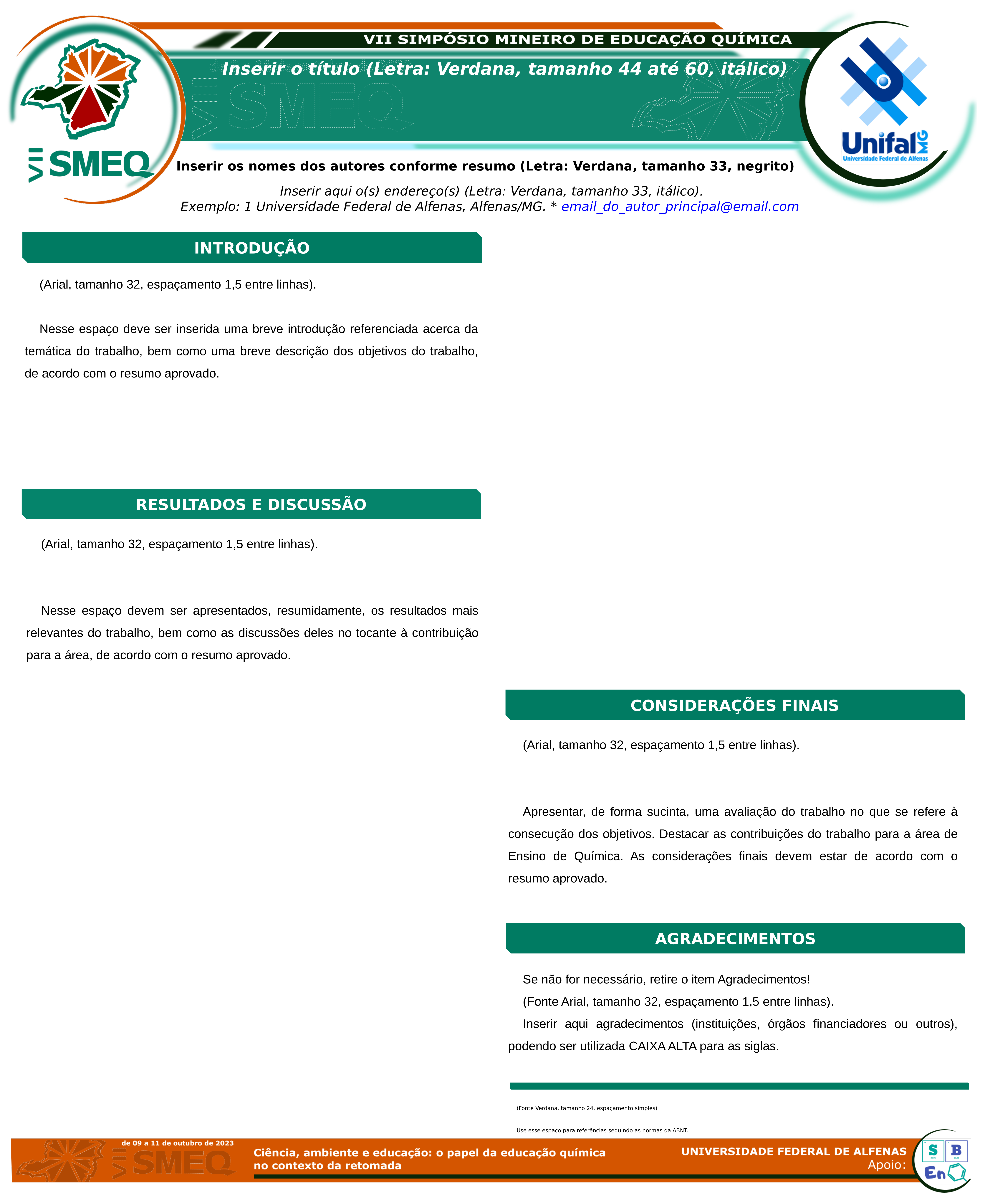

Inserir o título (Letra: Verdana, tamanho 44 até 60, itálico)
Inserir os nomes dos autores conforme resumo (Letra: Verdana, tamanho 33, negrito)
Inserir aqui o(s) endereço(s) (Letra: Verdana, tamanho 33, itálico).
Exemplo: 1 Universidade Federal de Alfenas, Alfenas/MG. * email_do_autor_principal@email.com

INTRODUÇÃO
(Arial, tamanho 32, espaçamento 1,5 entre linhas).

Nesse espaço deve ser inserida uma breve introdução referenciada acerca da temática do trabalho, bem como uma breve descrição dos objetivos do trabalho, de acordo com o resumo aprovado.
RESULTADOS E DISCUSSÃO
(Arial, tamanho 32, espaçamento 1,5 entre linhas).

Nesse espaço devem ser apresentados, resumidamente, os resultados mais relevantes do trabalho, bem como as discussões deles no tocante à contribuição para a área, de acordo com o resumo aprovado.
CONSIDERAÇÕES FINAIS
(Arial, tamanho 32, espaçamento 1,5 entre linhas).

Apresentar, de forma sucinta, uma avaliação do trabalho no que se refere à consecução dos objetivos. Destacar as contribuições do trabalho para a área de Ensino de Química. As considerações finais devem estar de acordo com o resumo aprovado.
AGRADECIMENTOS
Se não for necessário, retire o item Agradecimentos!
(Fonte Arial, tamanho 32, espaçamento 1,5 entre linhas).
Inserir aqui agradecimentos (instituições, órgãos financiadores ou outros), podendo ser utilizada CAIXA ALTA para as siglas.

(Fonte Verdana, tamanho 24, espaçamento simples)

Use esse espaço para referências seguindo as normas da ABNT.